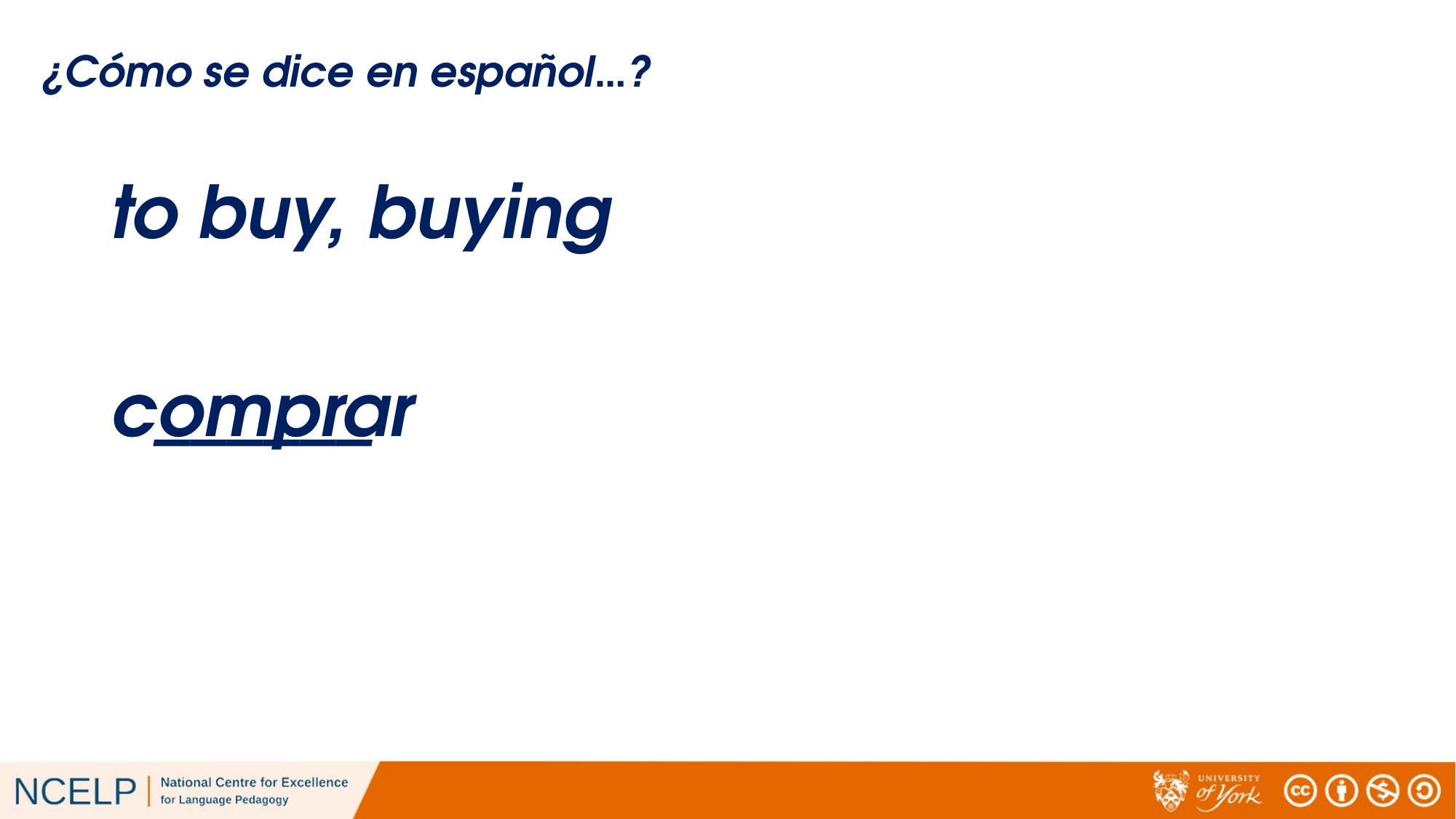

¿Cómo se dice en español…?
# to buy, buying
c______
comprar